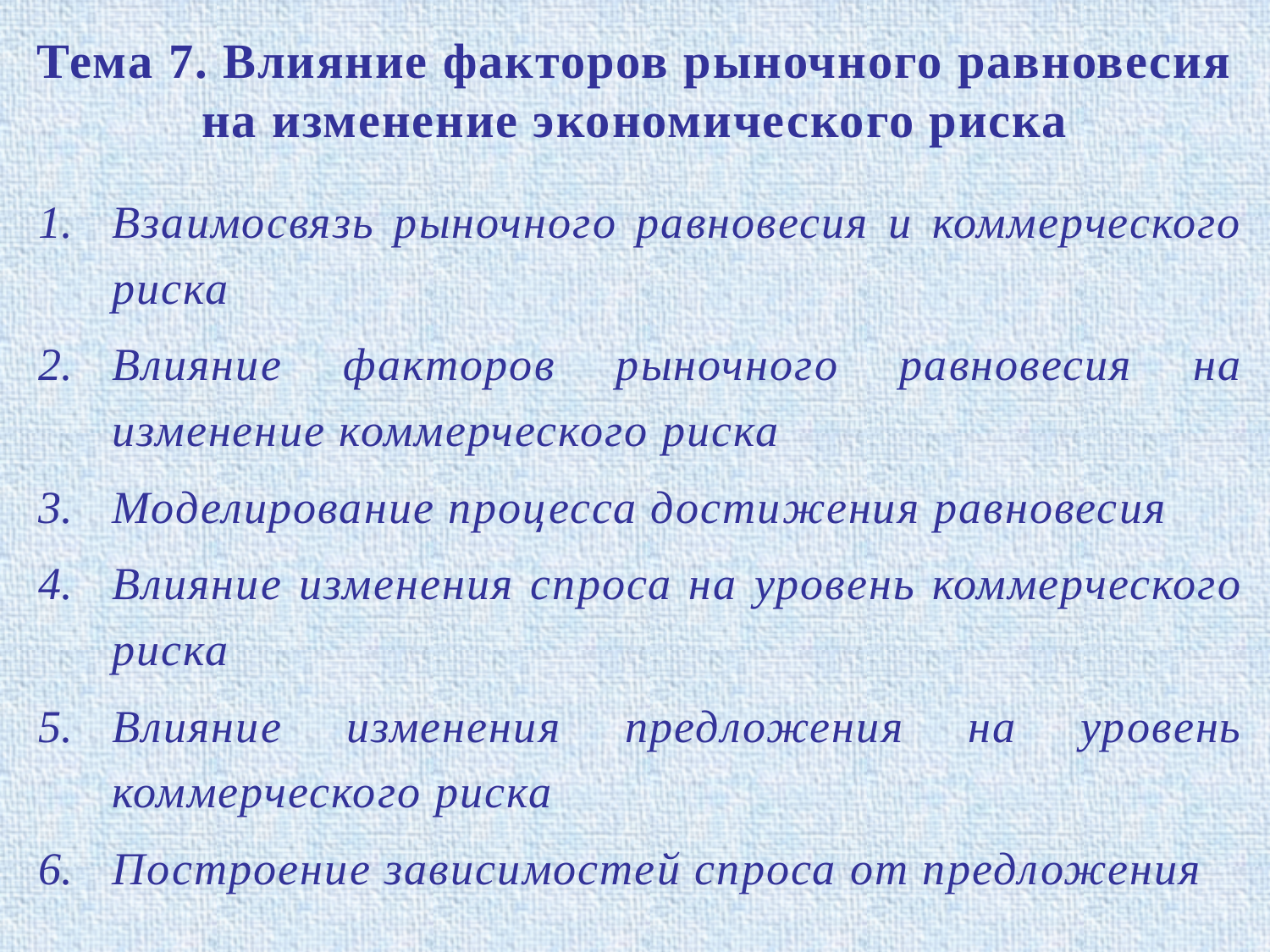

Тема 7. Влияние факторов рыночного равновесия на изменение экономического риска

Взаимосвязь рыночного равновесия и коммерческого риска
Влияние факторов рыночного равновесия на изменение коммерческого риска
Моделирование процесса достижения равновесия
Влияние изменения спроса на уровень коммерческого риска
Влияние изменения предложения на уровень коммерческого риска
Построение зависимостей спроса от предложения